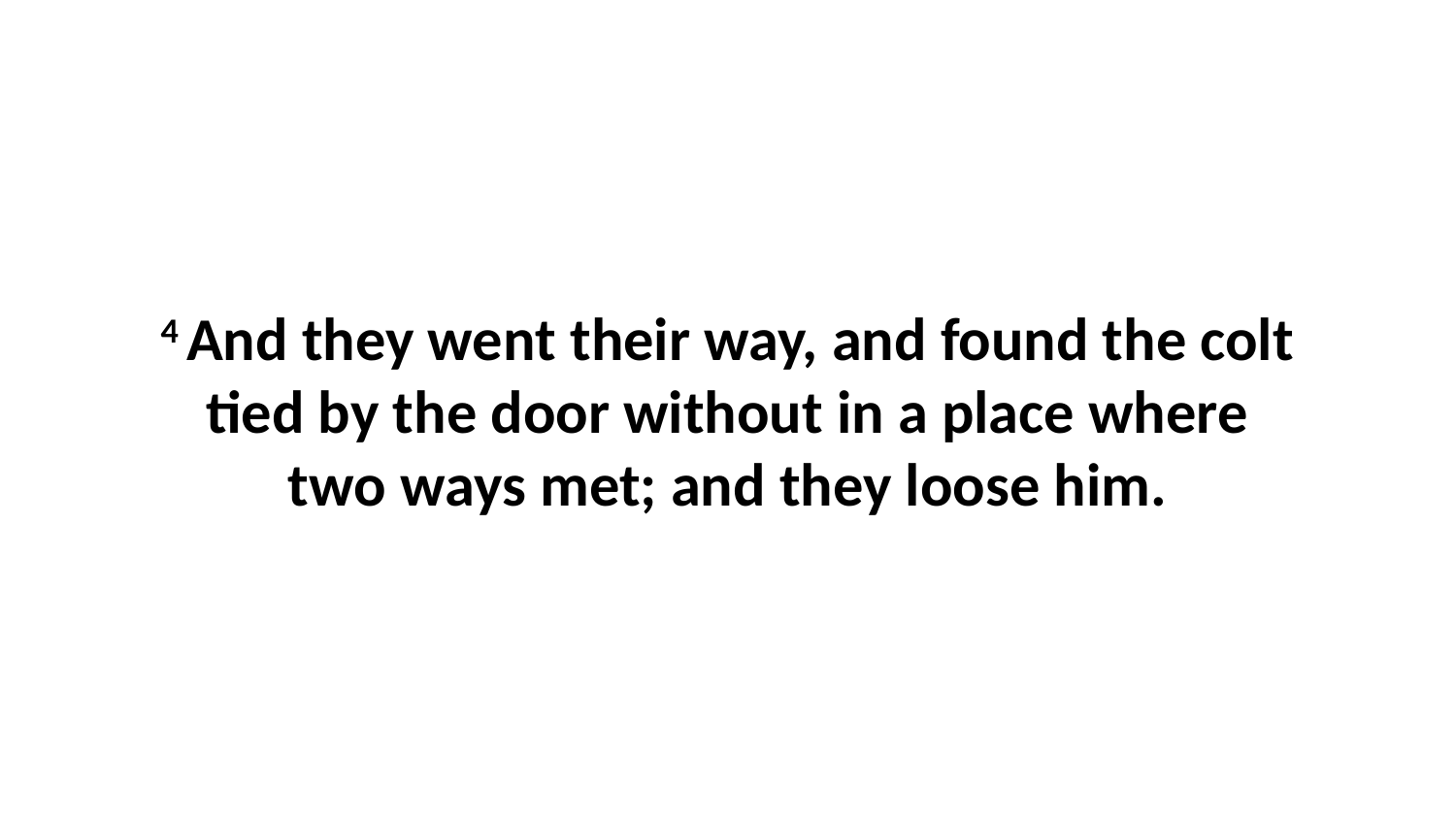

4 And they went their way, and found the colt tied by the door without in a place where two ways met; and they loose him.